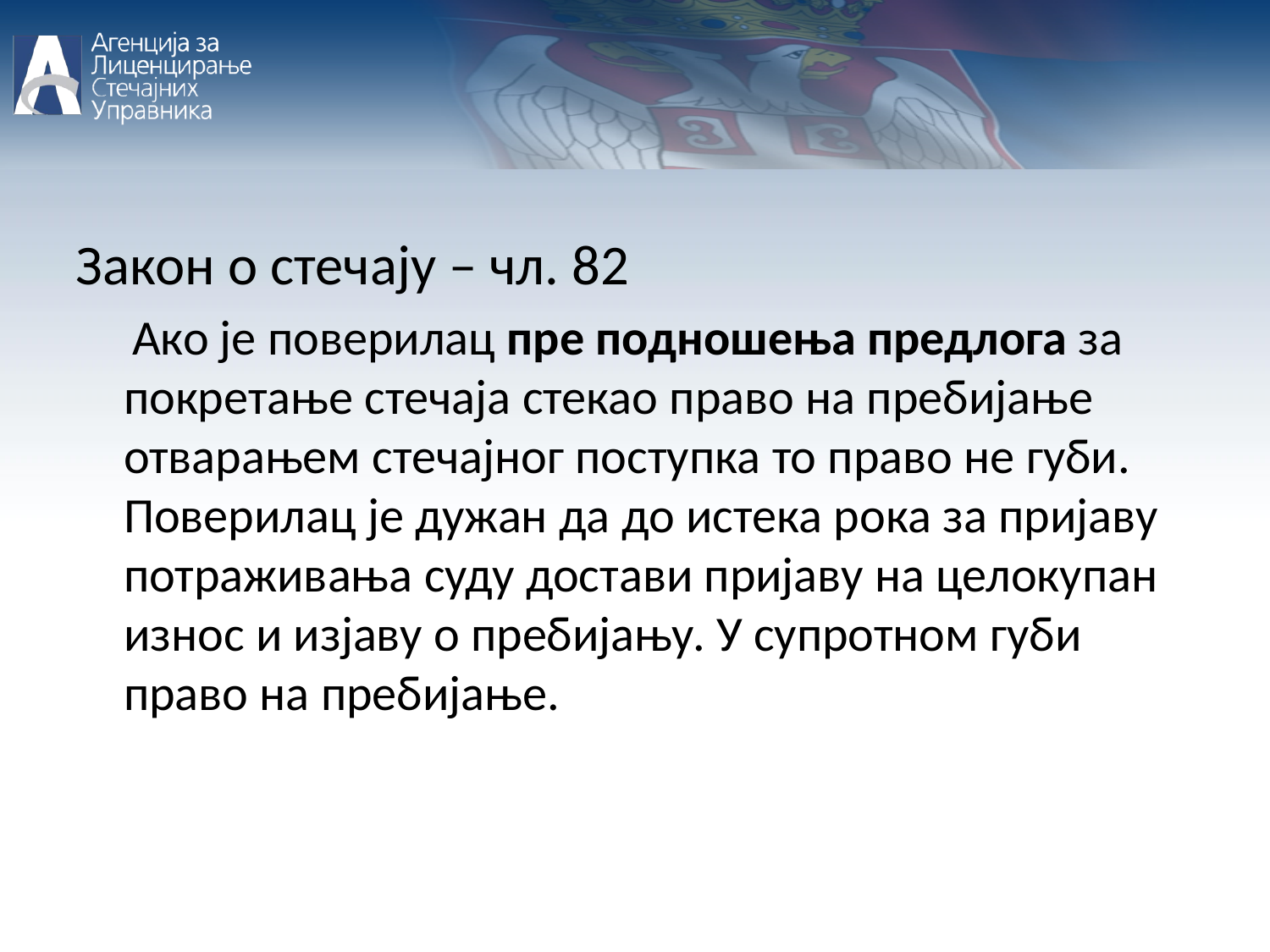

Закон о стечају – чл. 82
     Ако је поверилац пре подношења предлога за покретање стечаја стекао право на пребијање отварањем стечајног поступка то право не губи. Поверилац је дужан да до истека рока за пријаву потраживања суду достави пријаву на целокупан износ и изјаву о пребијању. У супротном губи право на пребијање.